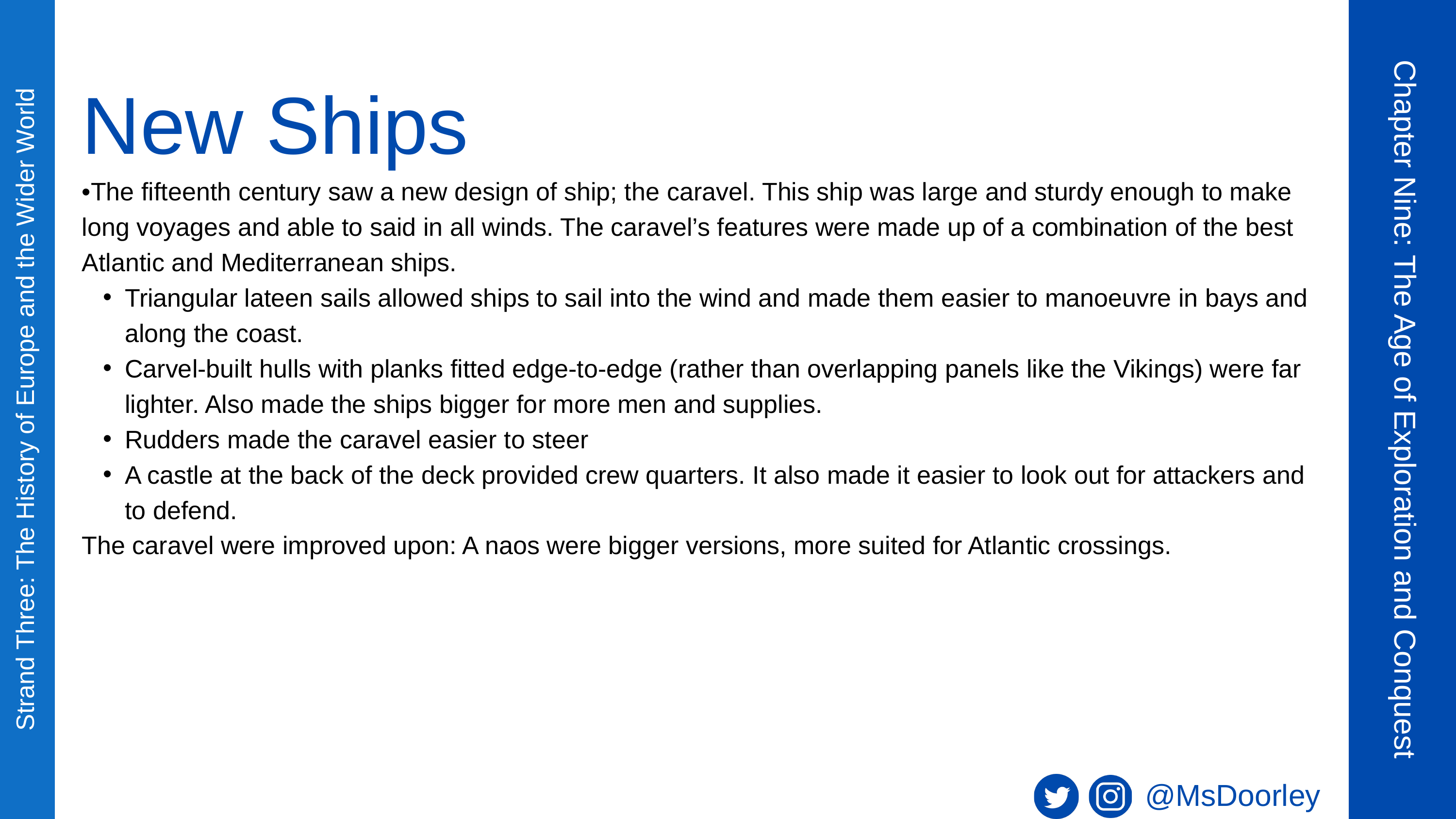

New Ships
•The fifteenth century saw a new design of ship; the caravel. This ship was large and sturdy enough to make long voyages and able to said in all winds. The caravel’s features were made up of a combination of the best Atlantic and Mediterranean ships.
Triangular lateen sails allowed ships to sail into the wind and made them easier to manoeuvre in bays and along the coast.
Carvel-built hulls with planks fitted edge-to-edge (rather than overlapping panels like the Vikings) were far lighter. Also made the ships bigger for more men and supplies.
Rudders made the caravel easier to steer
A castle at the back of the deck provided crew quarters. It also made it easier to look out for attackers and to defend.
The caravel were improved upon: A naos were bigger versions, more suited for Atlantic crossings.
Chapter Nine: The Age of Exploration and Conquest
Strand Three: The History of Europe and the Wider World

@MsDoorley